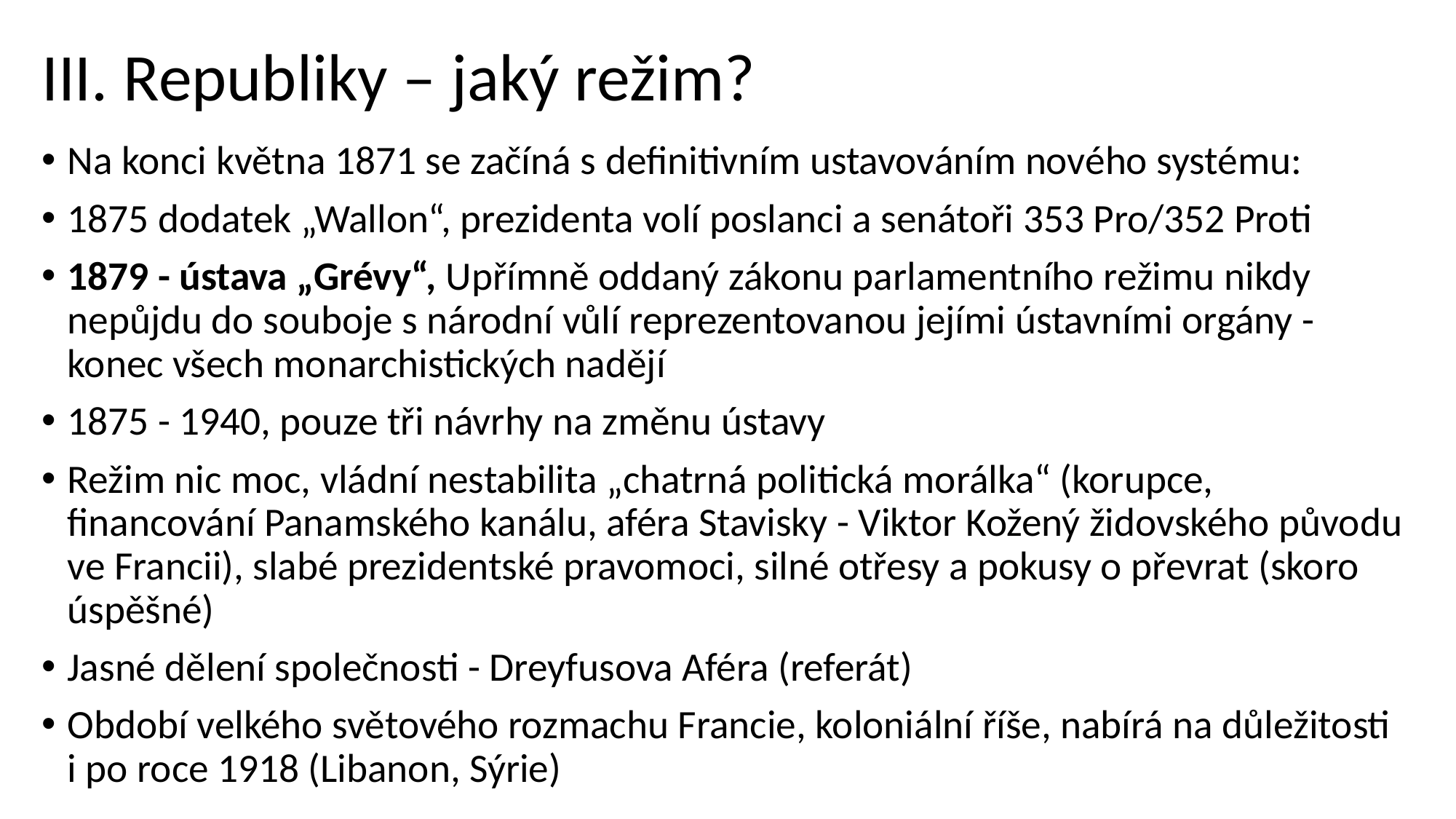

# III. Republiky – jaký režim?
Na konci května 1871 se začíná s definitivním ustavováním nového systému:
1875 dodatek „Wallon“, prezidenta volí poslanci a senátoři 353 Pro/352 Proti
1879 - ústava „Grévy“, Upřímně oddaný zákonu parlamentního režimu nikdy nepůjdu do souboje s národní vůlí reprezentovanou jejími ústavními orgány - konec všech monarchistických nadějí
1875 - 1940, pouze tři návrhy na změnu ústavy
Režim nic moc, vládní nestabilita „chatrná politická morálka“ (korupce, financování Panamského kanálu, aféra Stavisky - Viktor Kožený židovského původu ve Francii), slabé prezidentské pravomoci, silné otřesy a pokusy o převrat (skoro úspěšné)
Jasné dělení společnosti - Dreyfusova Aféra (referát)
Období velkého světového rozmachu Francie, koloniální říše, nabírá na důležitosti i po roce 1918 (Libanon, Sýrie)